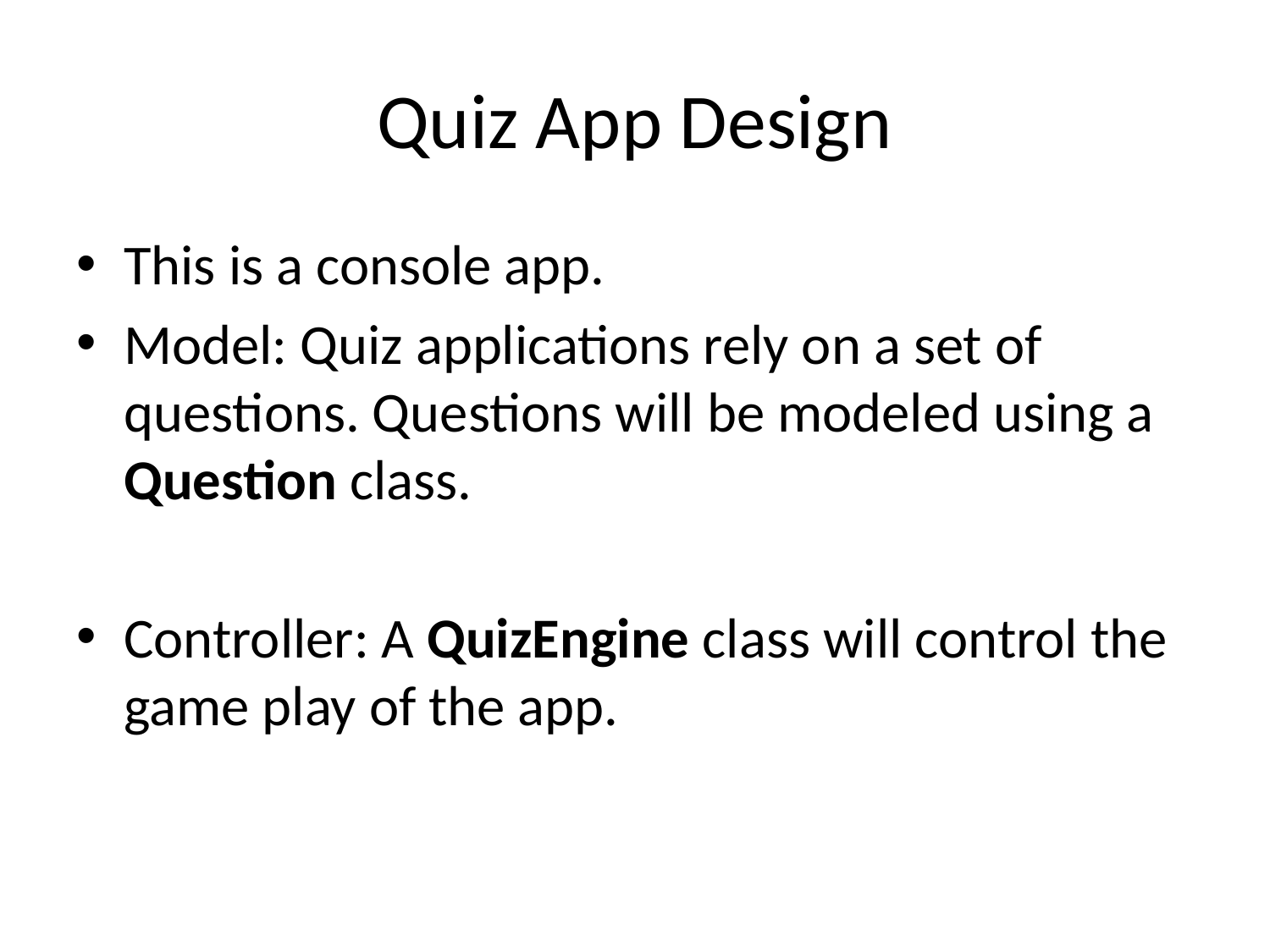

# Quiz App Design
This is a console app.
Model: Quiz applications rely on a set of questions. Questions will be modeled using a Question class.

Controller: A QuizEngine class will control the game play of the app.